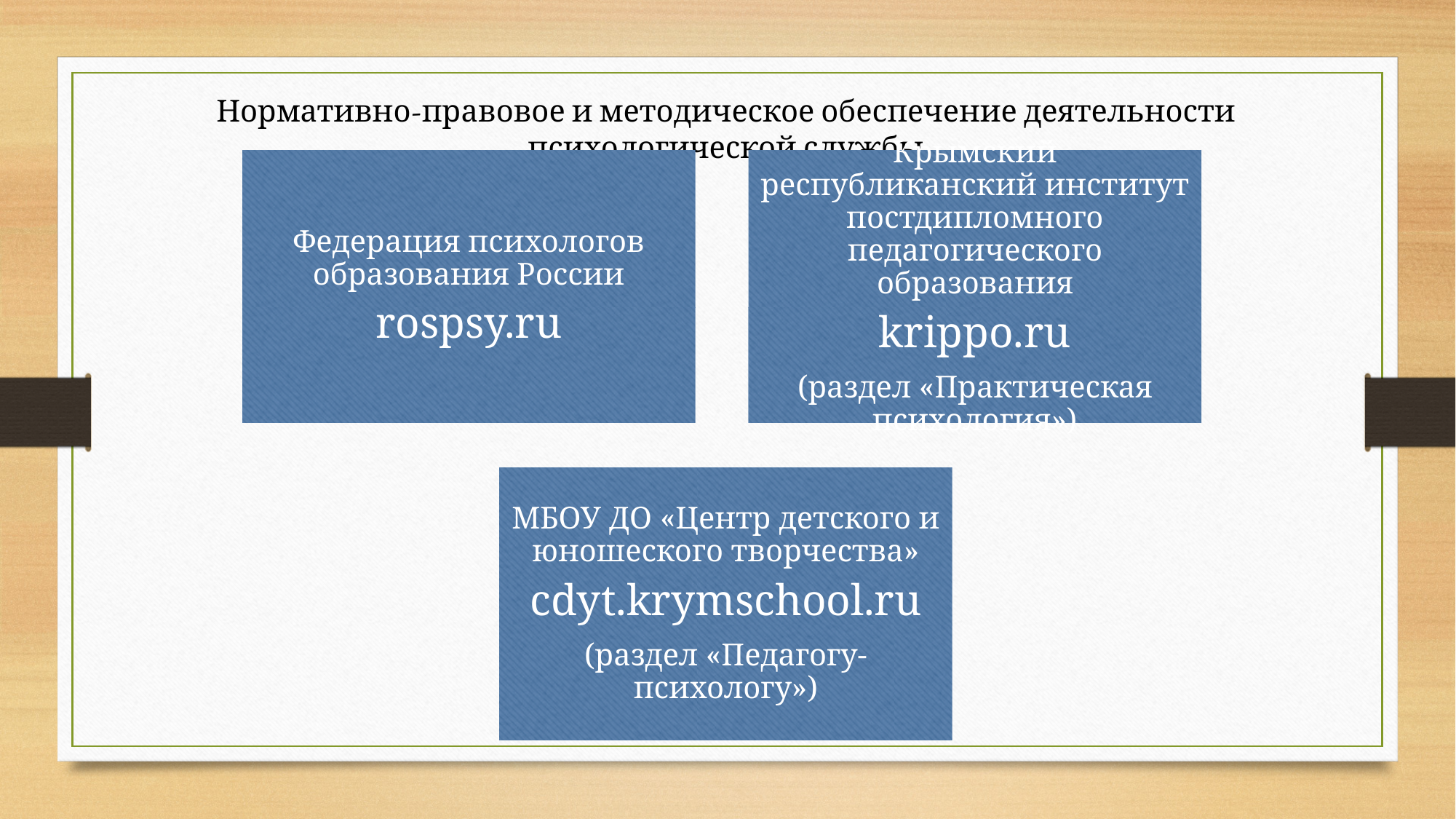

Нормативно-правовое и методическое обеспечение деятельности психологической службы
Федерация психологов образования России
rospsy.ru
Крымский республиканский институт постдипломного педагогического образования
krippo.ru
(раздел «Практическая психология»)
МБОУ ДО «Центр детского и юношеского творчества»
cdyt.krymschool.ru
(раздел «Педагогу-психологу»)